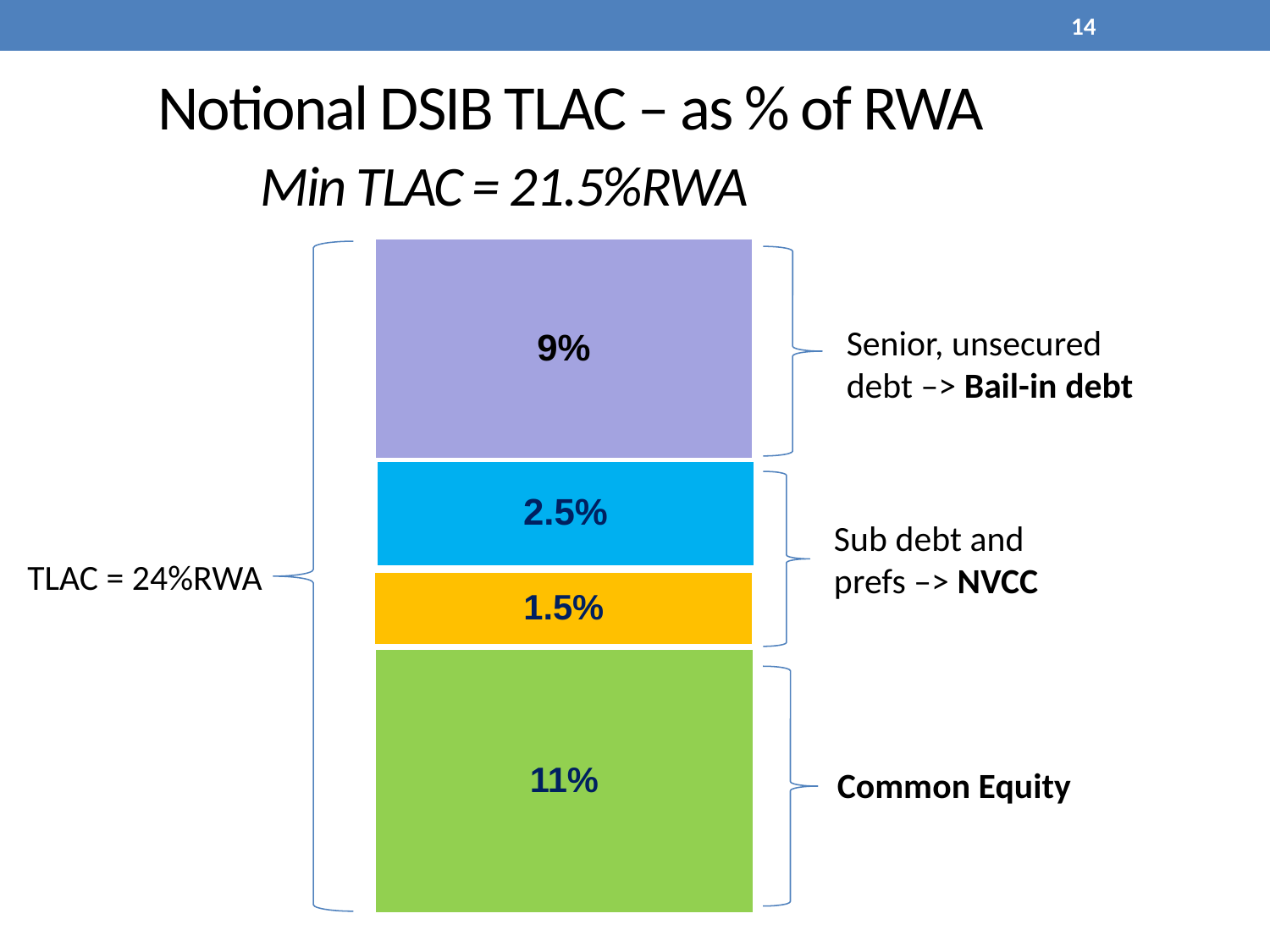

14
# Notional DSIB TLAC – as % of RWA Min TLAC = 21.5%RWA
9%
2.5%
1.5%
11%

Senior, unsecured debt –> Bail-in debt

Sub debt and prefs –> NVCC
TLAC = 24%RWA

Common Equity